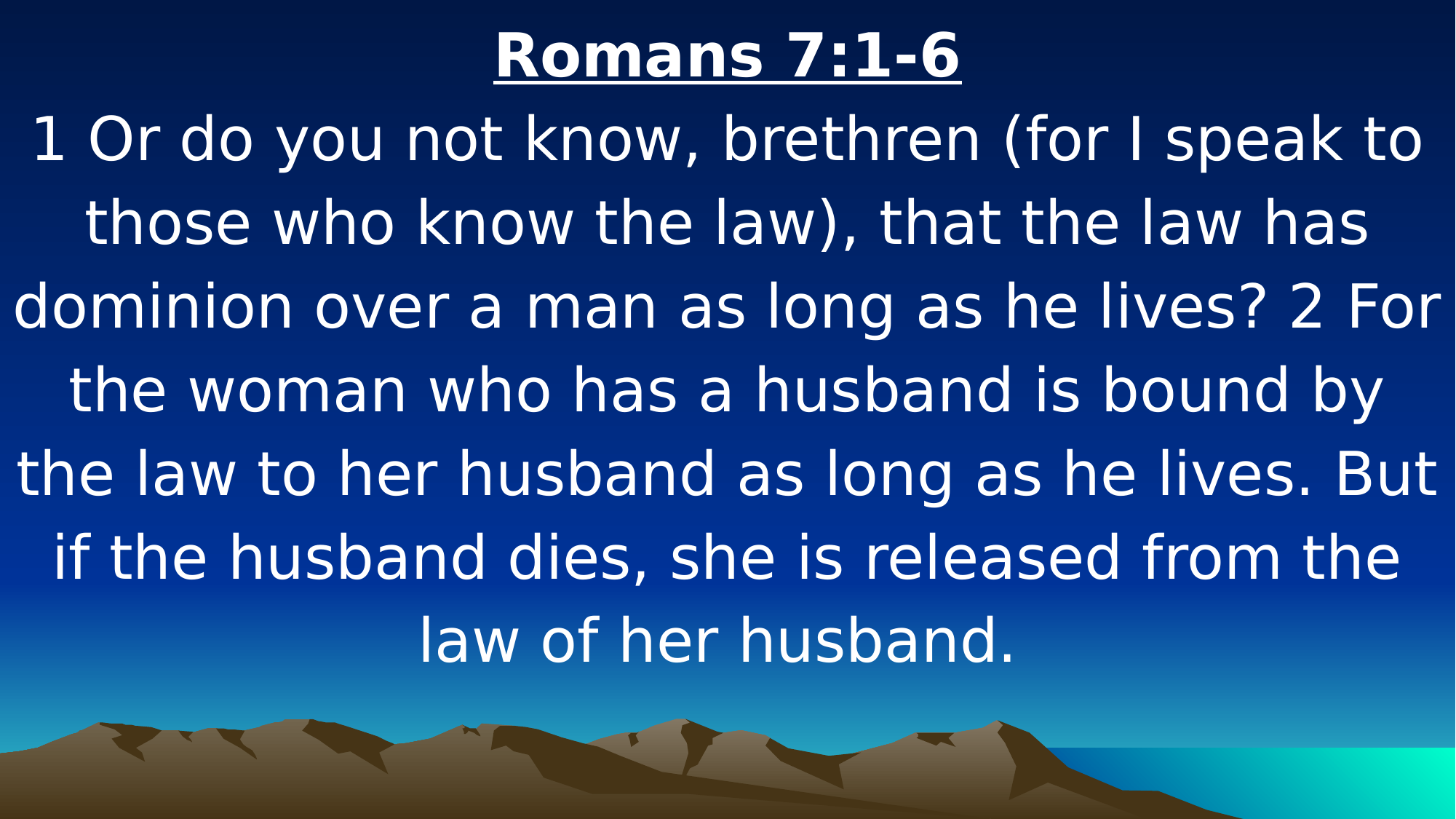

Romans 7:1-6
1 Or do you not know, brethren (for I speak to those who know the law), that the law has dominion over a man as long as he lives? 2 For the woman who has a husband is bound by the law to her husband as long as he lives. But if the husband dies, she is released from the law of her husband.